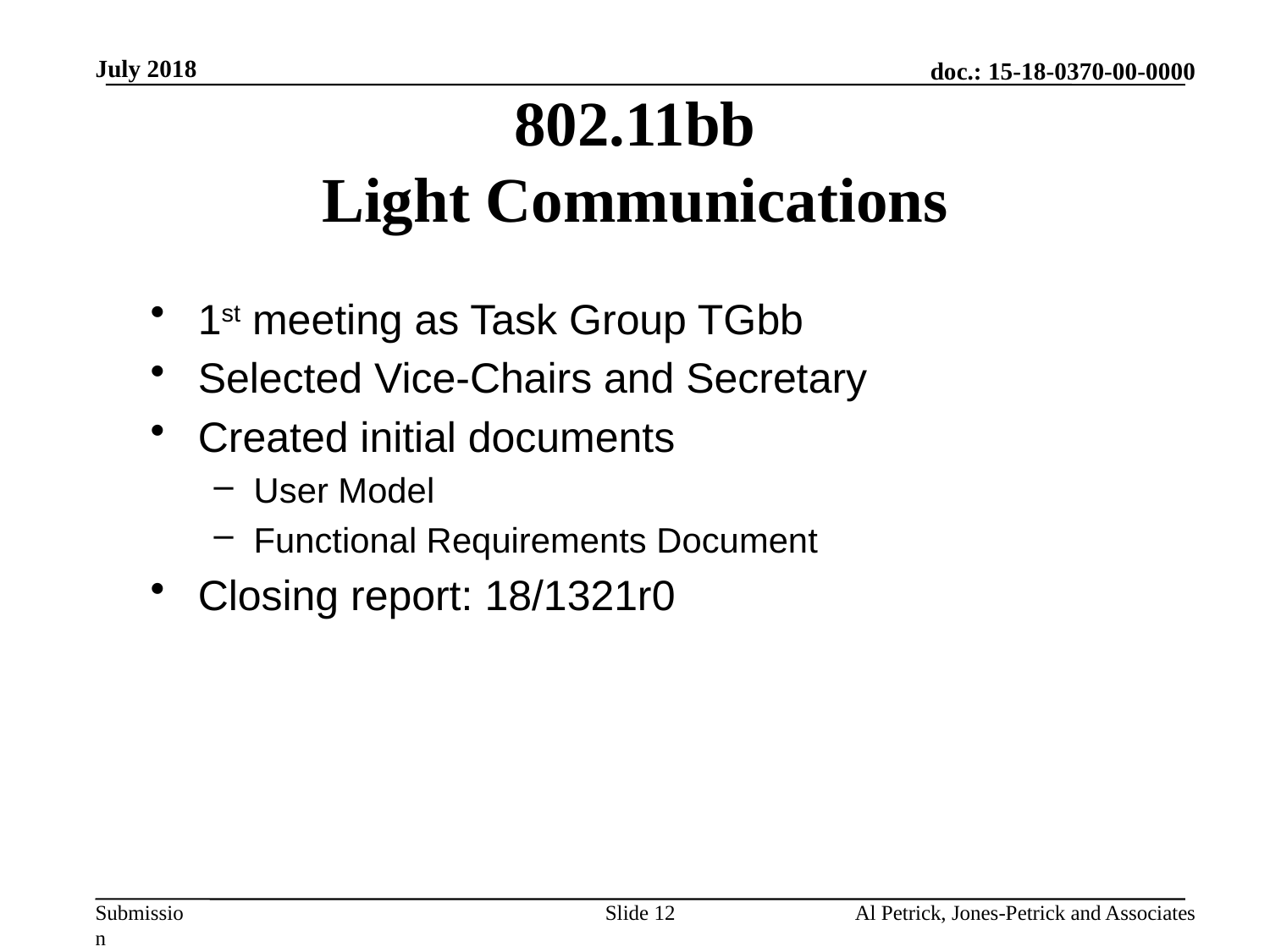

July 2018
# 802.11bb Light Communications
1st meeting as Task Group TGbb
Selected Vice-Chairs and Secretary
Created initial documents
User Model
Functional Requirements Document
Closing report: 18/1321r0

Slide 12
Al Petrick, Jones-Petrick and Associates